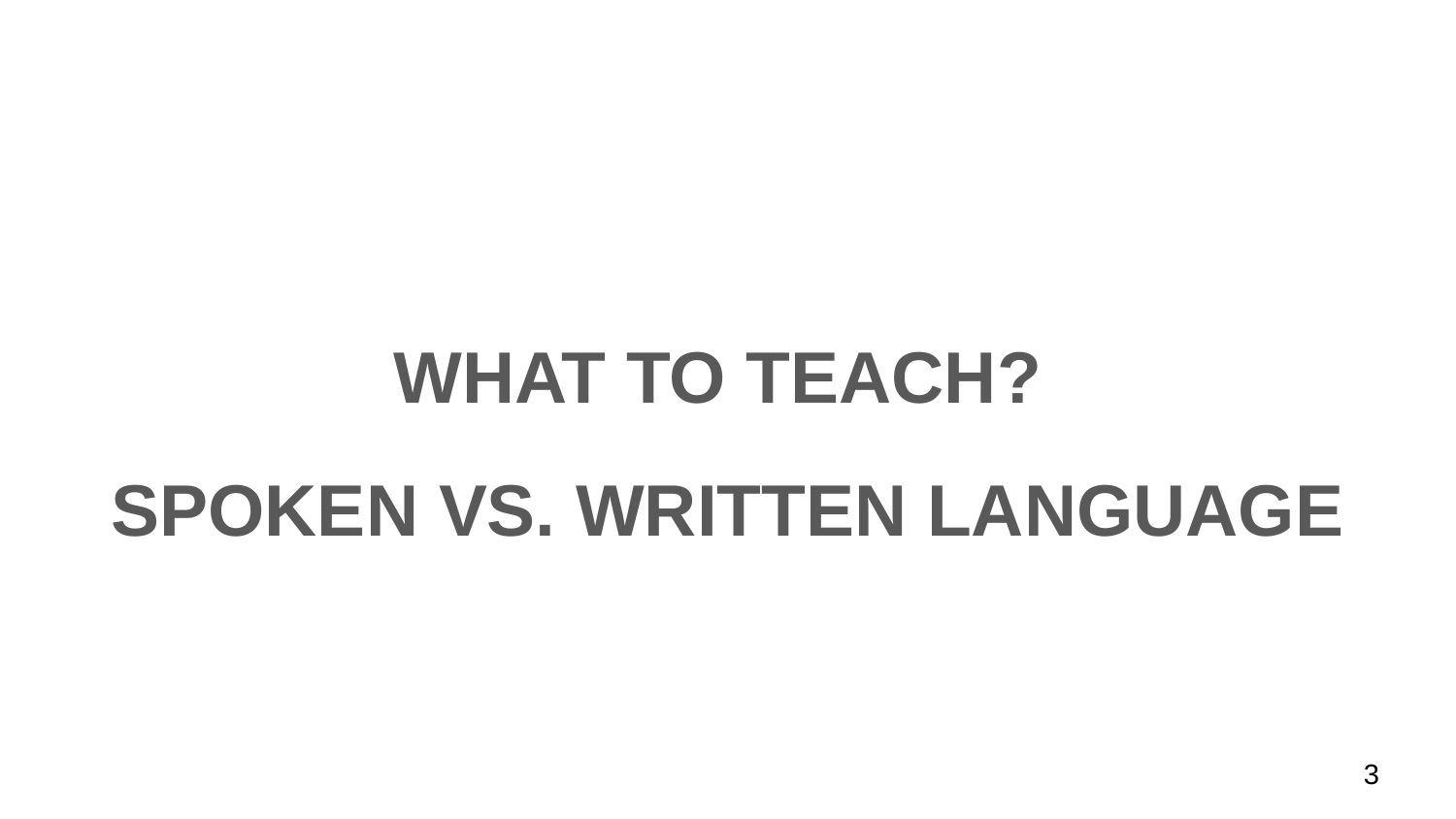

#

WHAT TO TEACH?
SPOKEN VS. WRITTEN LANGUAGE

3